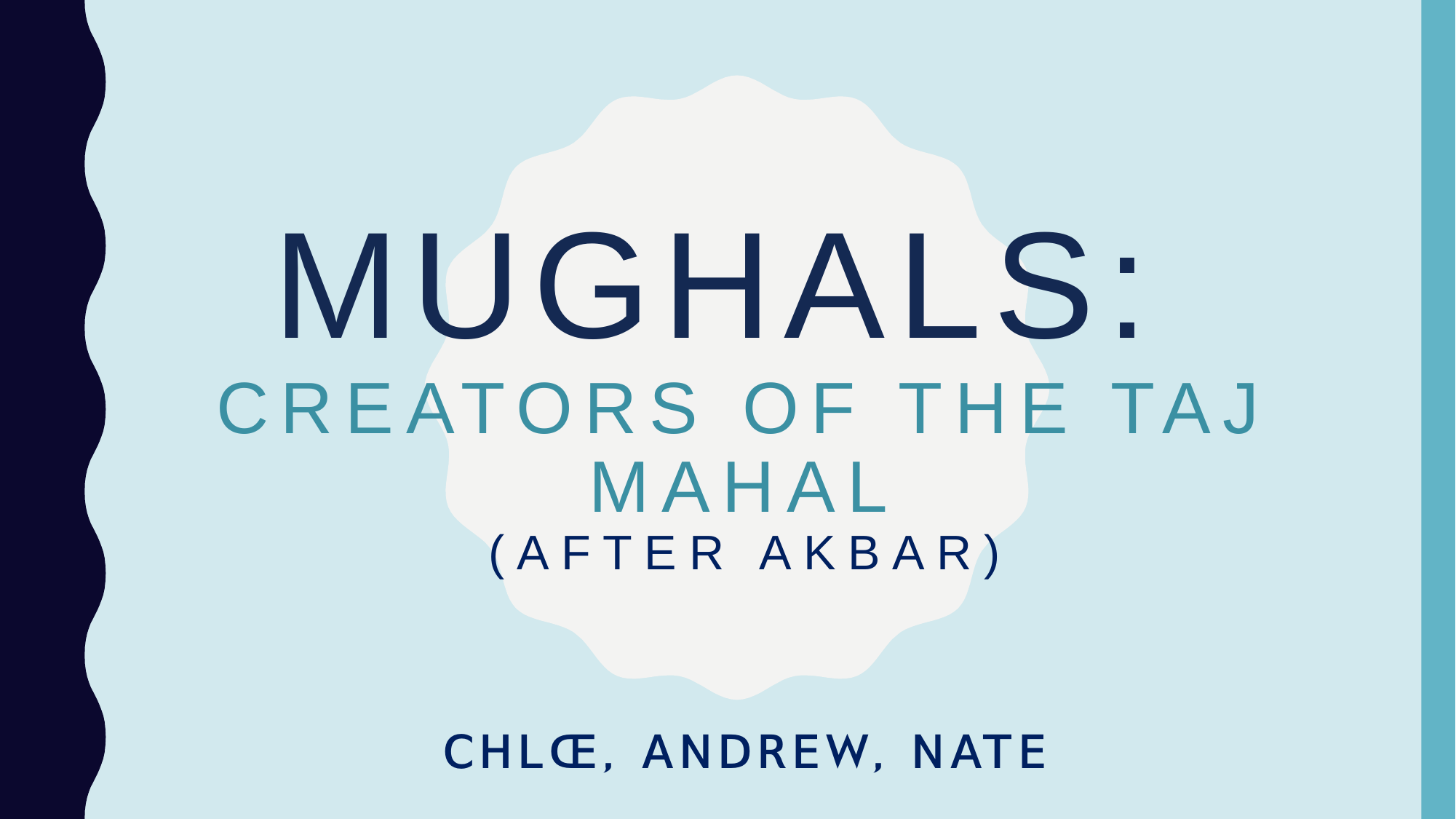

# Mughals: Creators of the Taj Mahal (After AKbar)
Chloe, Andrew, Nate